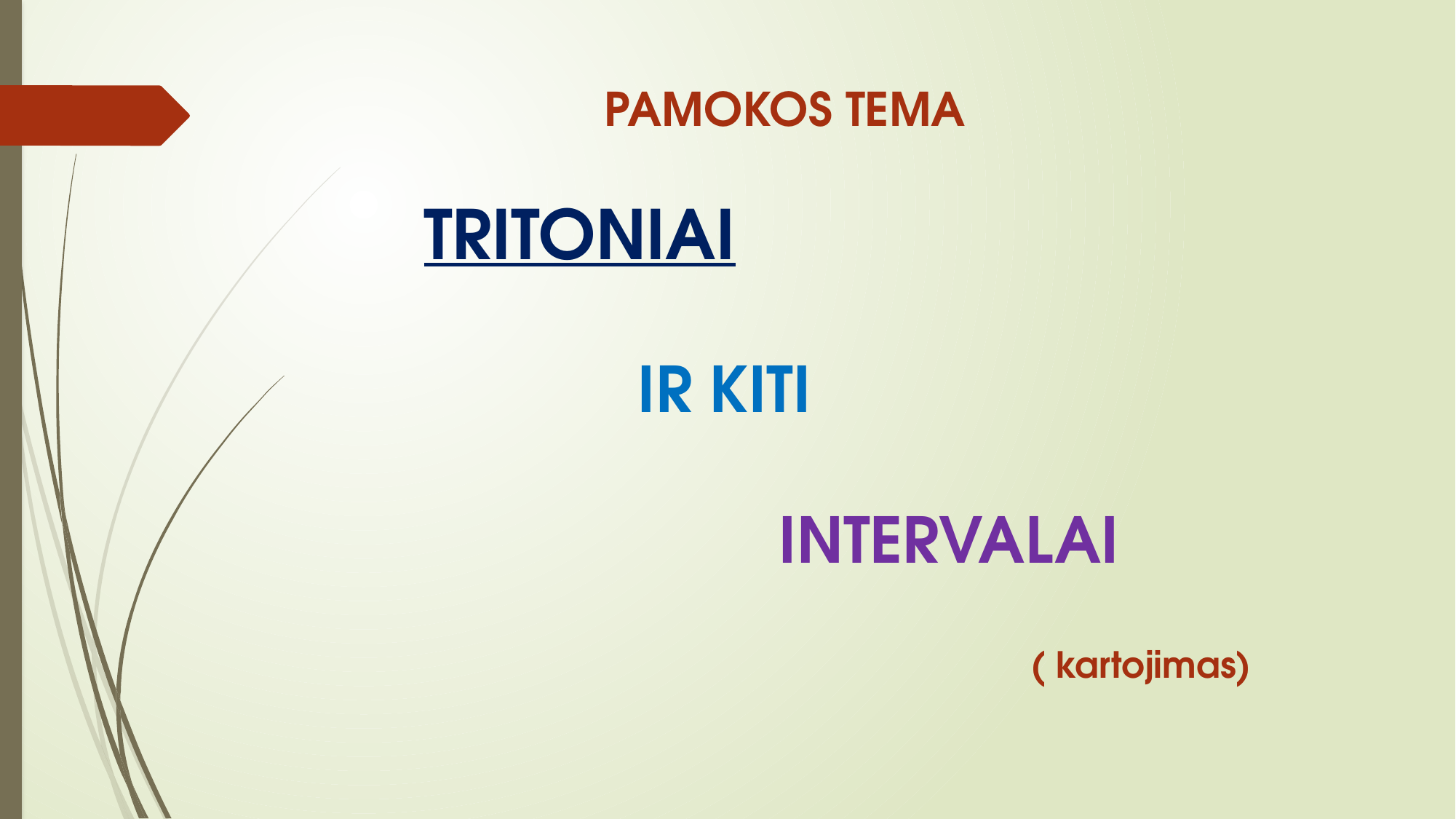

# PAMOKOS TEMA TRITONIAI IR KITI INTERVALAI ( kartojimas)